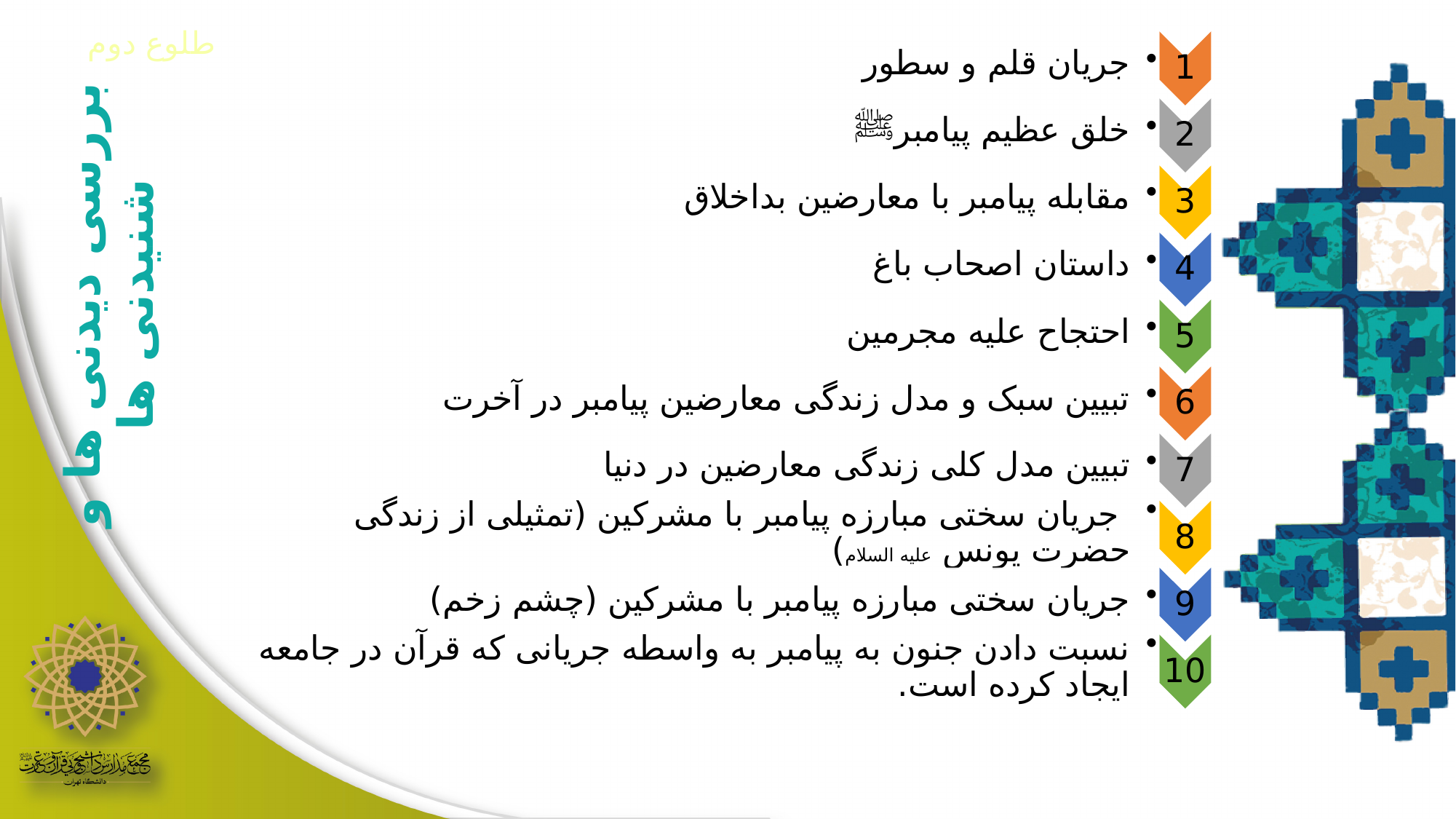

طلوع دوم
1
جریان قلم و سطور
2
خلق عظیم پیامبرﷺ
3
مقابله پیامبر با معارضین بداخلاق
4
داستان اصحاب باغ
5
احتجاح علیه مجرمین
6
تبیین سبک و مدل زندگی معارضین پیامبر در آخرت
7
تبیین مدل کلی زندگی معارضین در دنیا
8
 جریان سختی مبارزه پیامبر با مشرکین (تمثیلی از زندگی حضرت یونس علیه السلام)
9
جریان سختی مبارزه پیامبر با مشرکین (چشم زخم)
10
نسبت دادن جنون به پیامبر به واسطه جریانی که قرآن در جامعه ایجاد کرده است.
بررسی دیدنی ها و شنیدنی ها